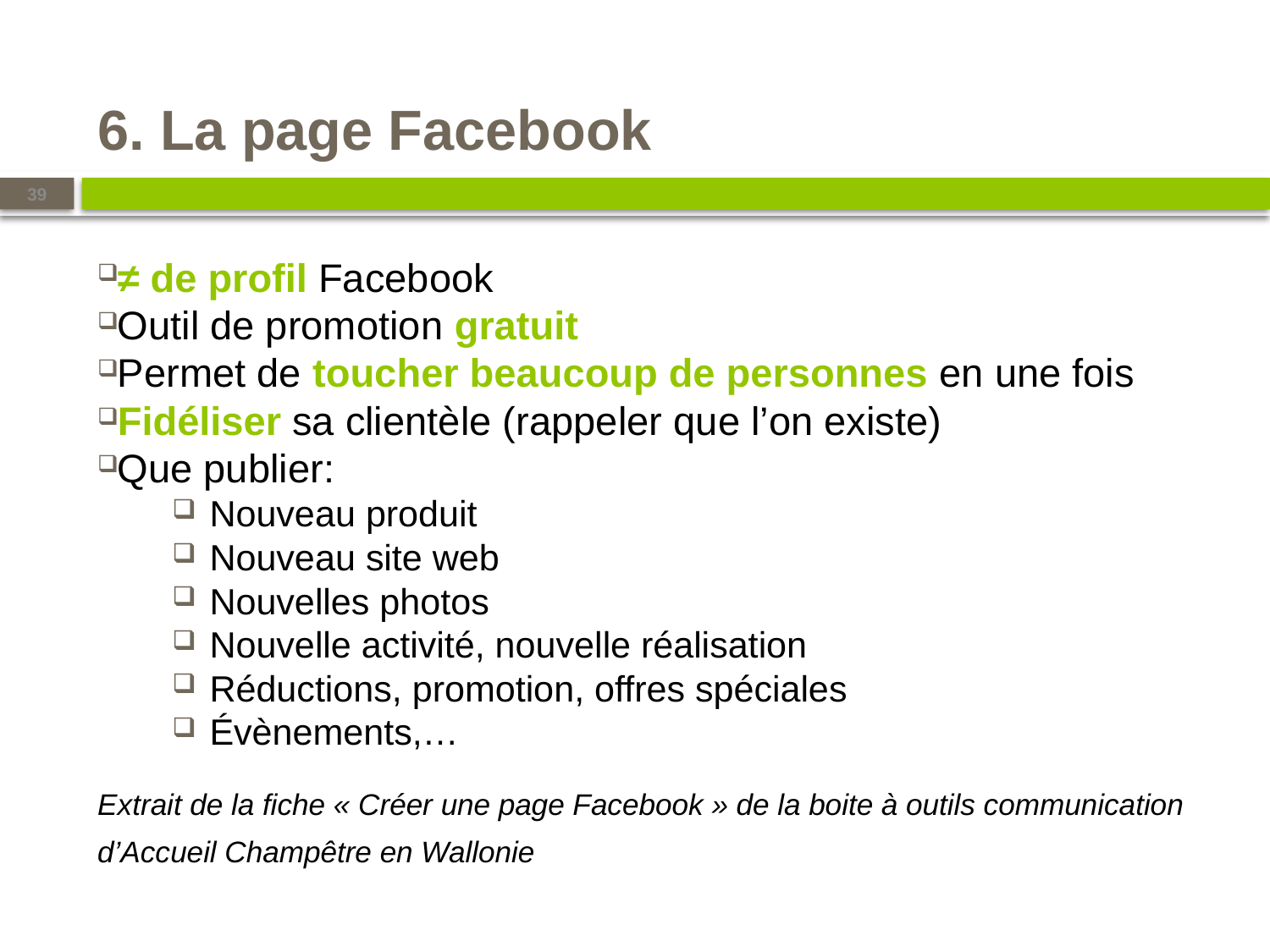

# 6. La page Facebook
39

≠ de profil Facebook
Outil de promotion gratuit
Permet de toucher beaucoup de personnes en une fois
Fidéliser sa clientèle (rappeler que l’on existe)
Que publier:
Nouveau produit
Nouveau site web
Nouvelles photos
Nouvelle activité, nouvelle réalisation
Réductions, promotion, offres spéciales
Évènements,…

Extrait de la fiche « Créer une page Facebook » de la boite à outils communication
d’Accueil Champêtre en Wallonie